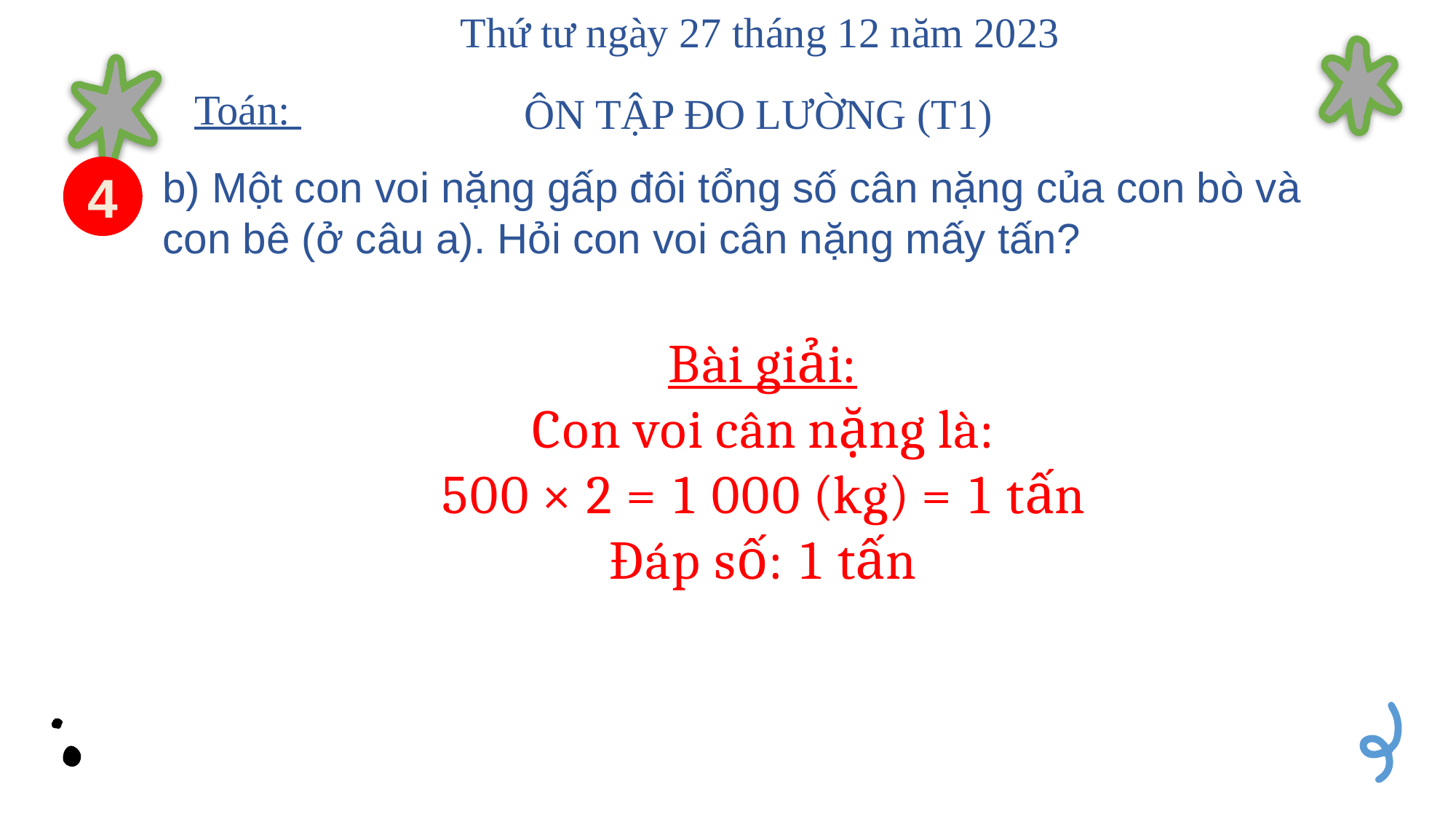

Thứ tư ngày 27 tháng 12 năm 2023
Toán:
ÔN TẬP ĐO LƯỜNG (T1)
b) Một con voi nặng gấp đôi tổng số cân nặng của con bò và con bê (ở câu a). Hỏi con voi cân nặng mấy tấn?
4
Bài giải:
Con voi cân nặng là:
500 × 2 = 1 000 (kg) = 1 tấn
Đáp số: 1 tấn